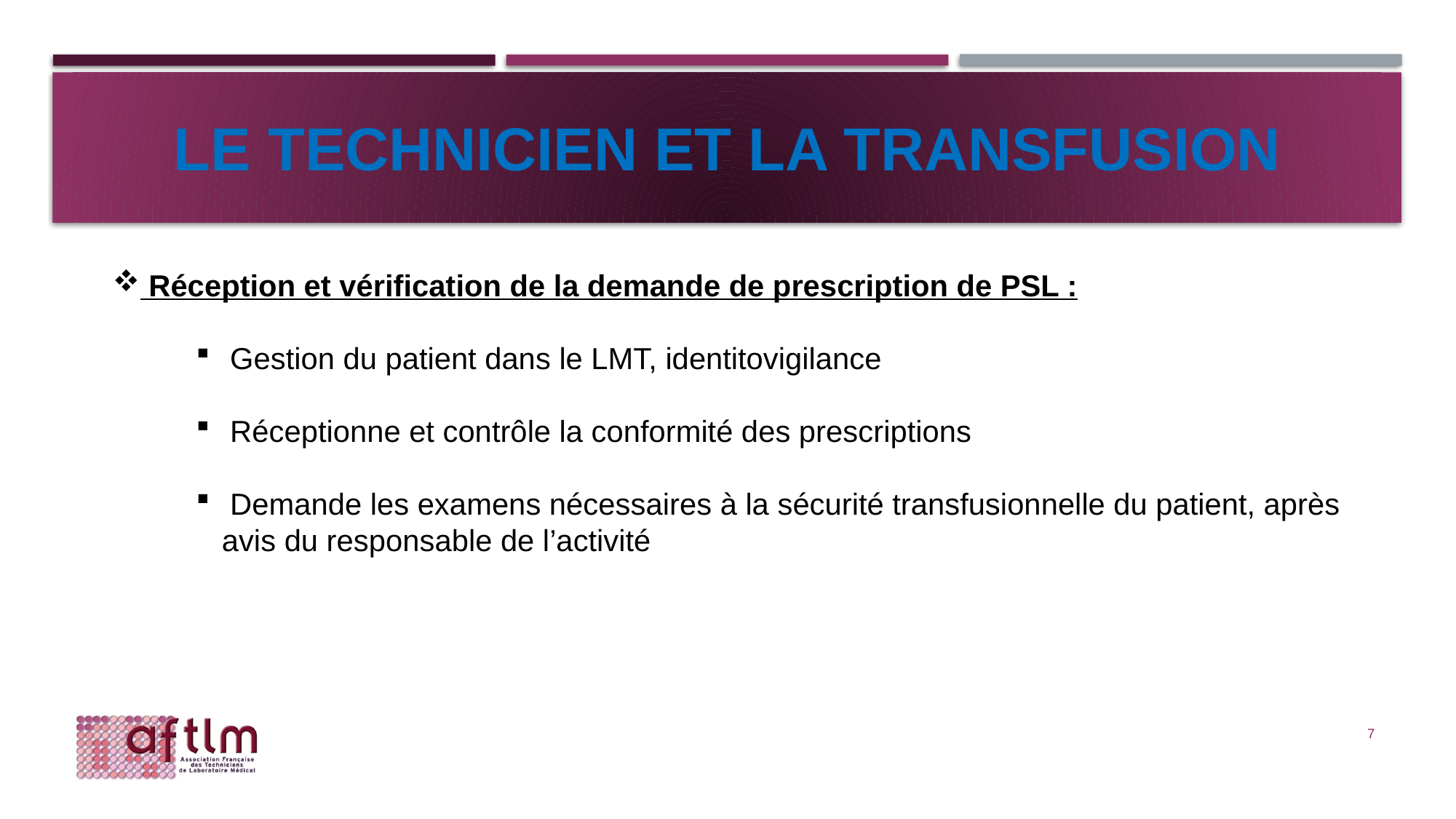

# LE technicien et la transfusion
 Réception et vérification de la demande de prescription de PSL :

 Gestion du patient dans le LMT, identitovigilance

 Réceptionne et contrôle la conformité des prescriptions

 Demande les examens nécessaires à la sécurité transfusionnelle du patient, après avis du responsable de l’activité
7